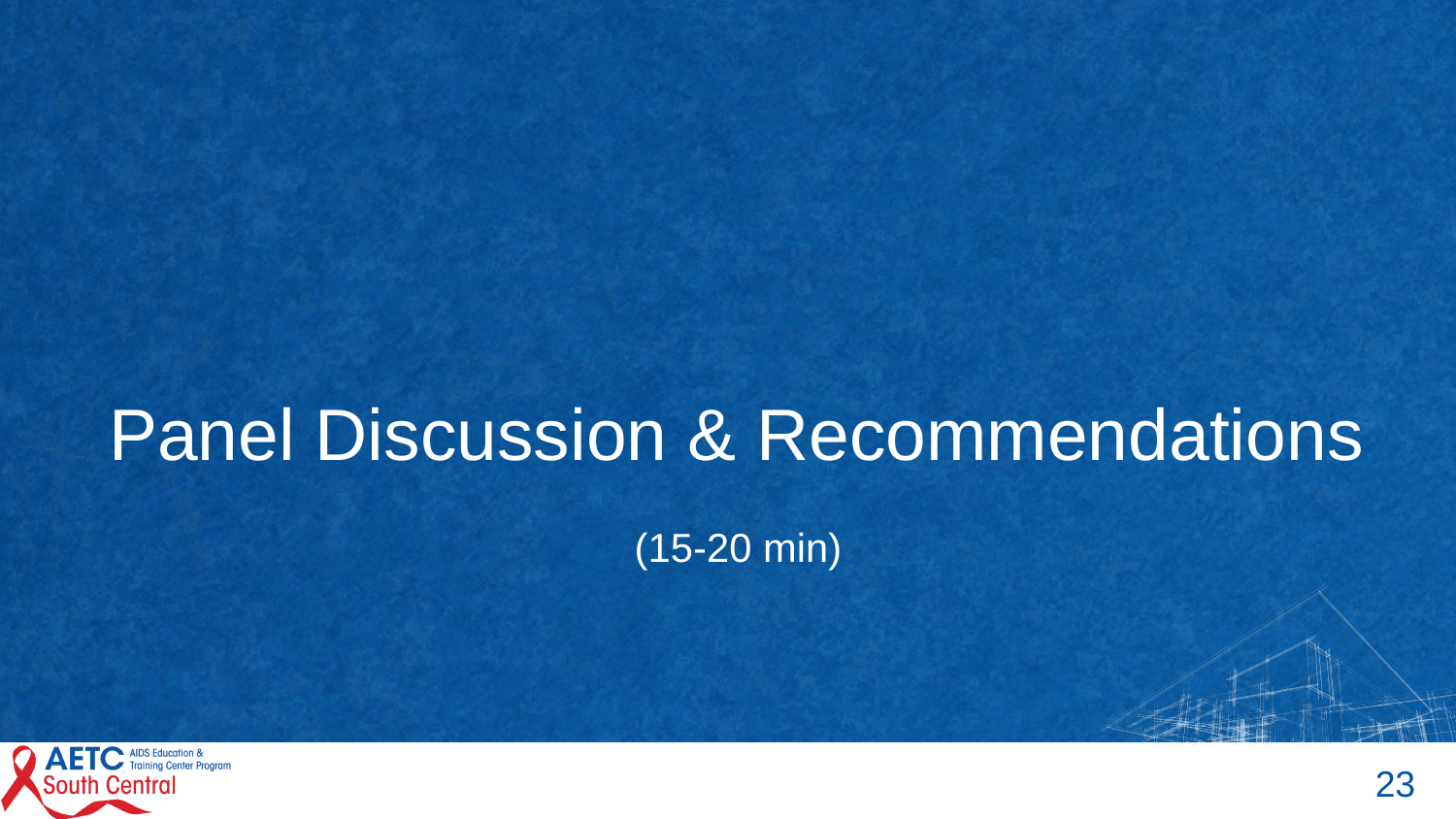

# Panel Discussion & Recommendations
(15-20 min)